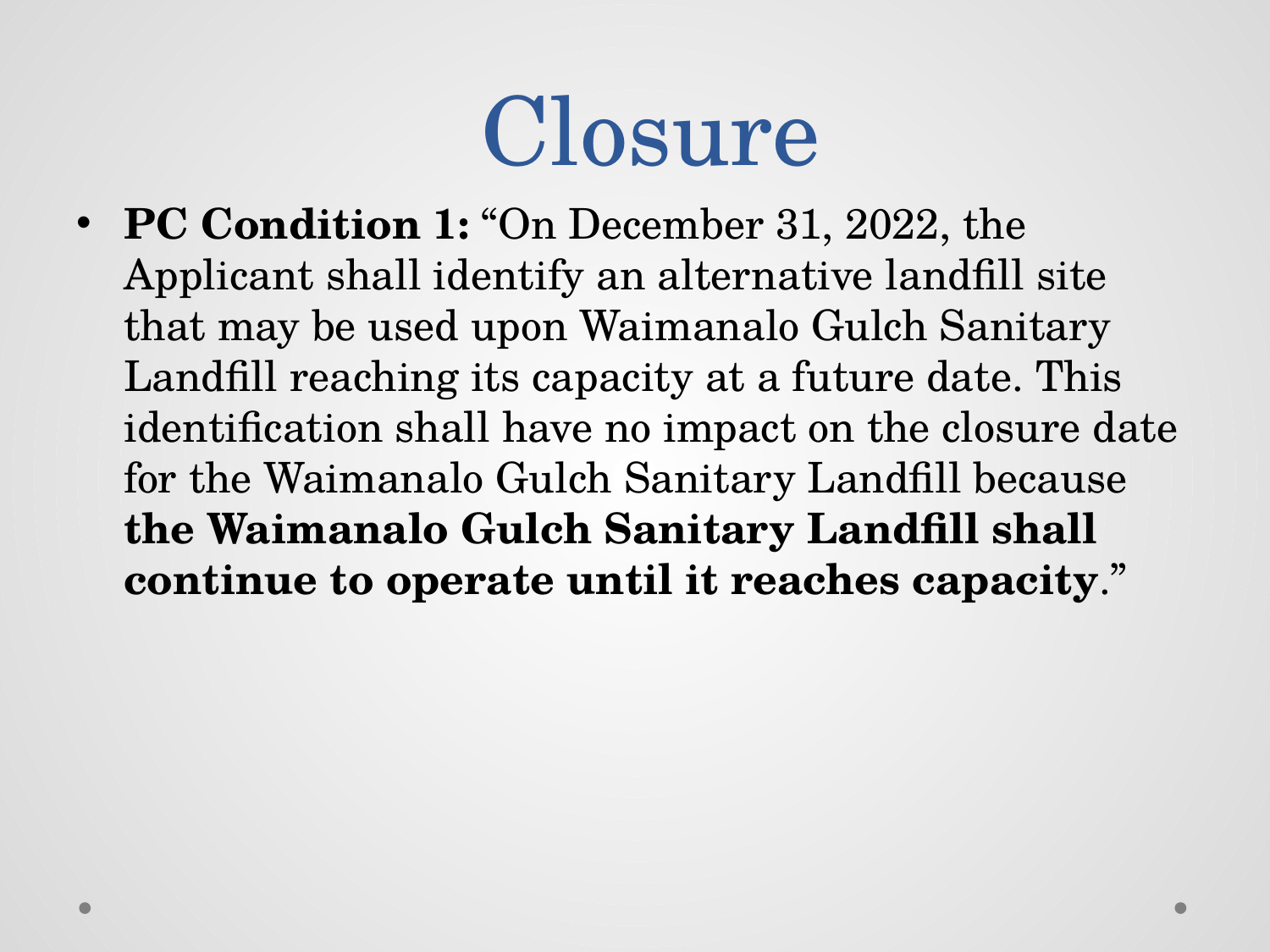

# Closure
PC Condition 1: “On December 31, 2022, the Applicant shall identify an alternative landfill site that may be used upon Waimanalo Gulch Sanitary Landfill reaching its capacity at a future date. This identification shall have no impact on the closure date for the Waimanalo Gulch Sanitary Landfill because the Waimanalo Gulch Sanitary Landfill shall continue to operate until it reaches capacity.”